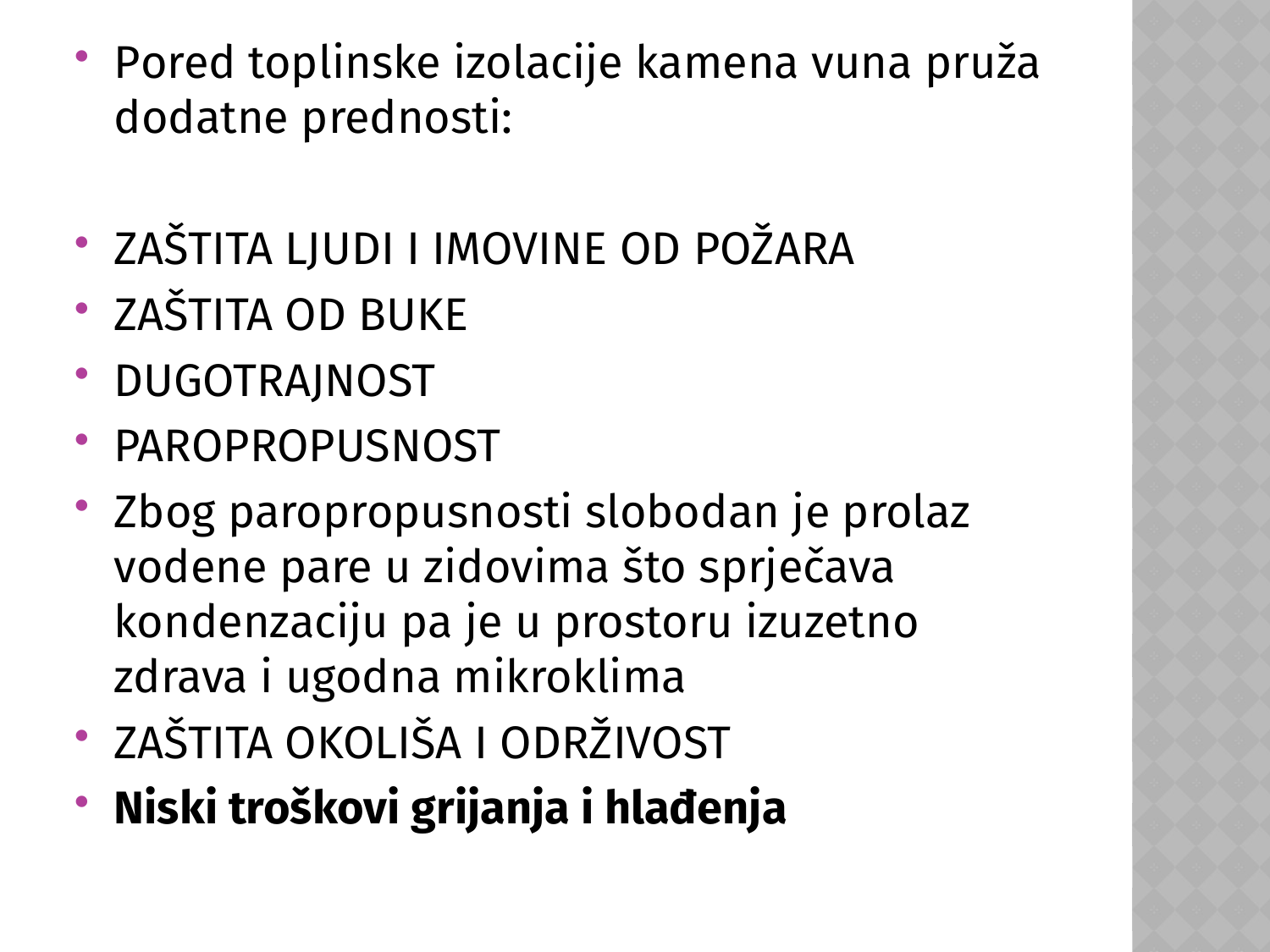

Pored toplinske izolacije kamena vuna pruža dodatne prednosti:

ZAŠTITA LJUDI I IMOVINE OD POŽARA
ZAŠTITA OD BUKE
DUGOTRAJNOST
PAROPROPUSNOST
Zbog paropropusnosti slobodan je prolaz vodene pare u zidovima što sprječava kondenzaciju pa je u prostoru izuzetno zdrava i ugodna mikroklima
ZAŠTITA OKOLIŠA I ODRŽIVOST
Niski troškovi grijanja i hlađenja

#